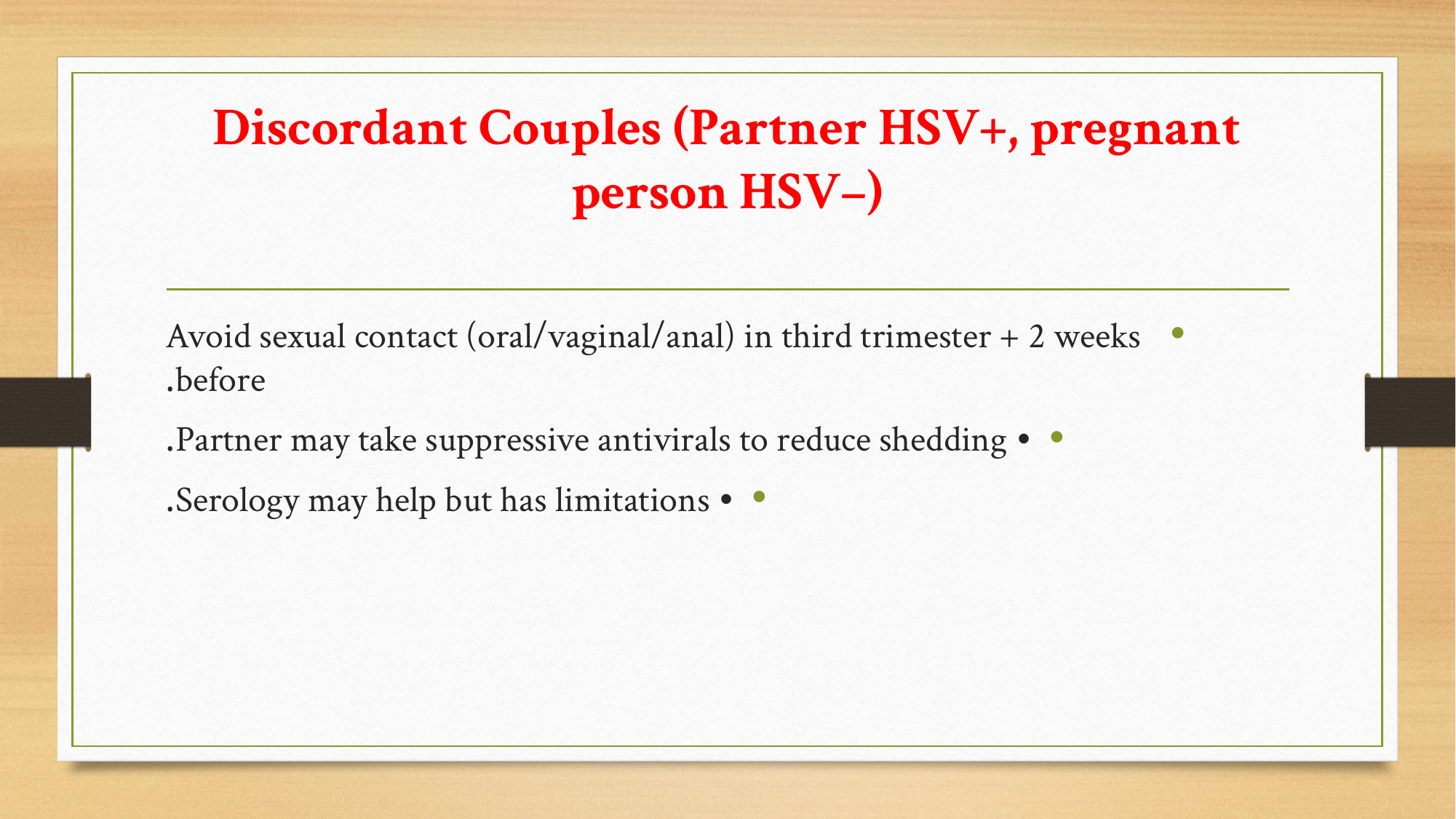

# Discordant Couples (Partner HSV+, pregnant person HSV–)
 Avoid sexual contact (oral/vaginal/anal) in third trimester + 2 weeks before.
• Partner may take suppressive antivirals to reduce shedding.
• Serology may help but has limitations.